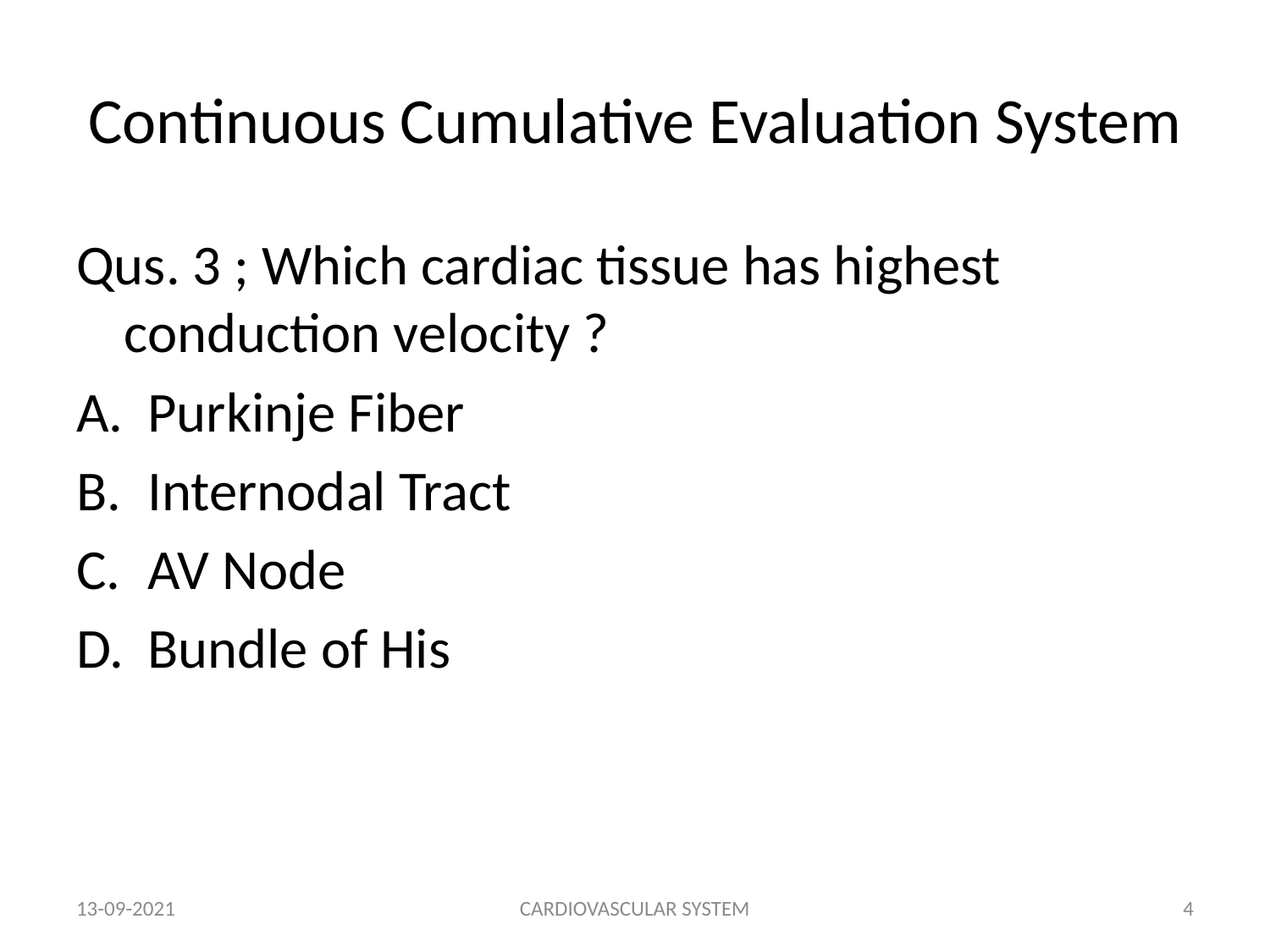

# Continuous Cumulative Evaluation System
Qus. 3 ; Which cardiac tissue has highest conduction velocity ?
Purkinje Fiber
Internodal Tract
AV Node
Bundle of His

13-09-2021
CARDIOVASCULAR SYSTEM
4